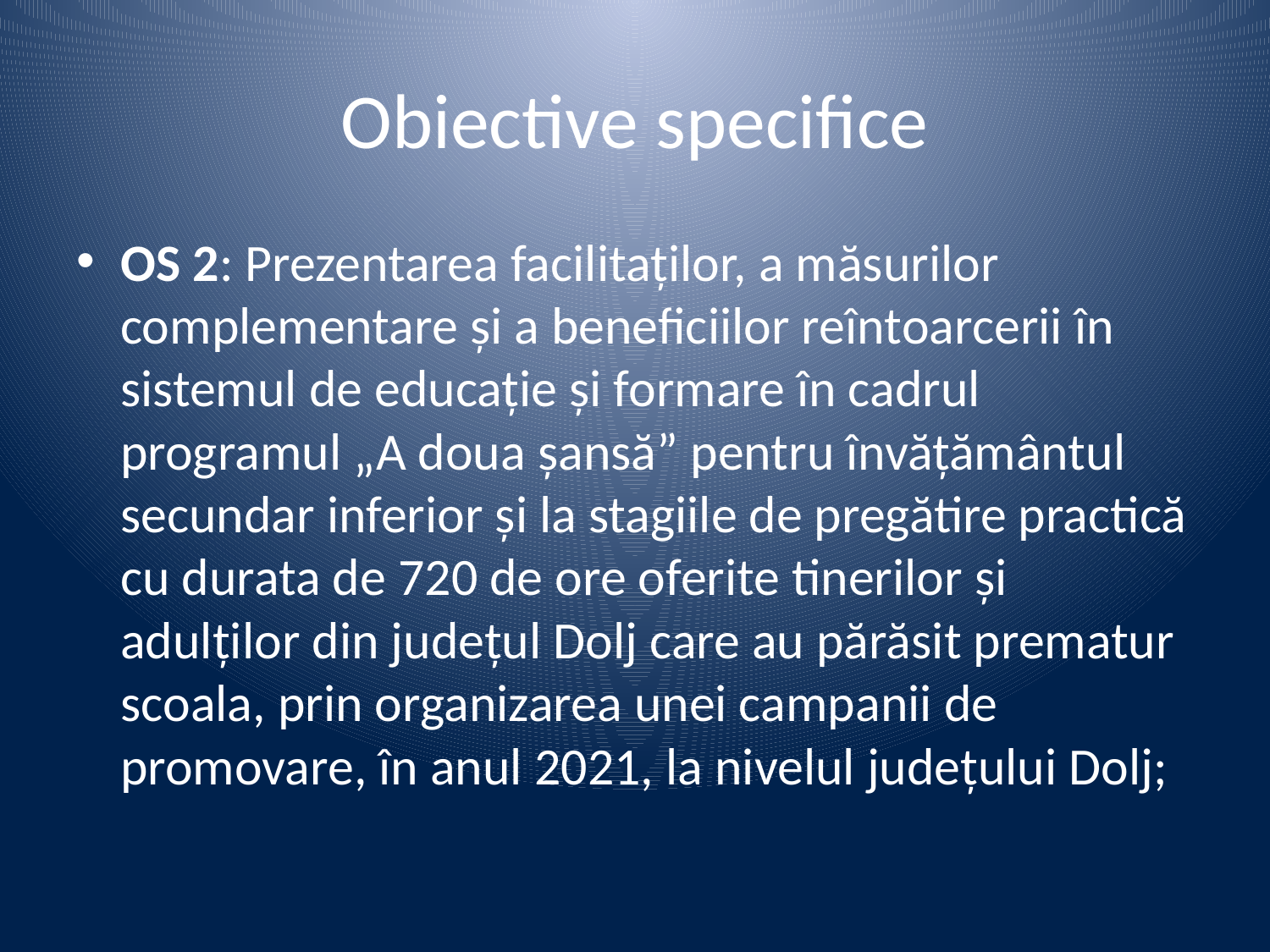

# Obiective specifice
OS 2: Prezentarea facilitaților, a măsurilor complementare și a beneficiilor reîntoarcerii în sistemul de educație și formare în cadrul programul „A doua șansă” pentru învățământul secundar inferior și la stagiile de pregătire practică cu durata de 720 de ore oferite tinerilor și adulților din județul Dolj care au părăsit prematur scoala, prin organizarea unei campanii de promovare, în anul 2021, la nivelul județului Dolj;